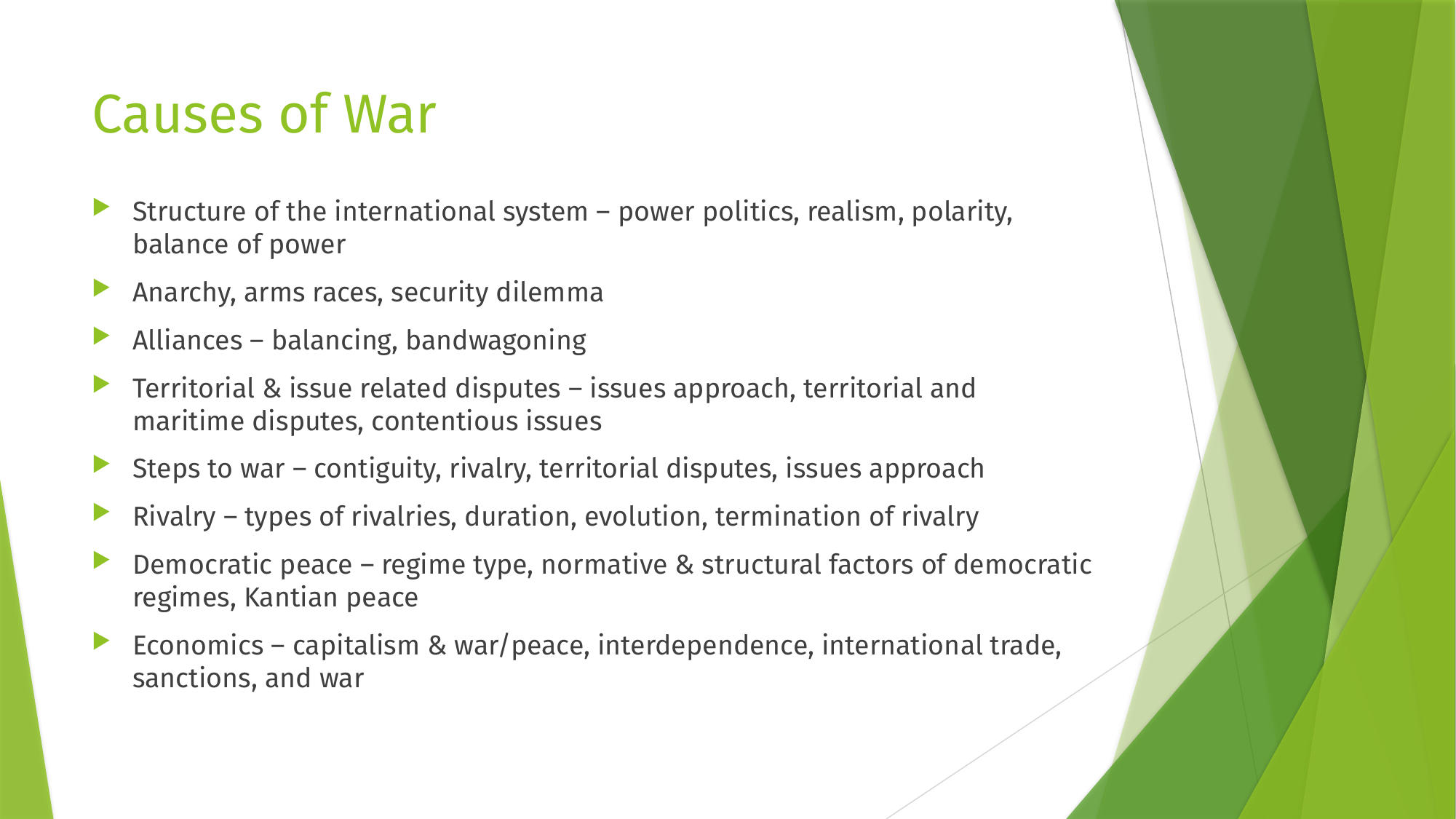

# Causes of War
Structure of the international system – power politics, realism, polarity, balance of power
Anarchy, arms races, security dilemma
Alliances – balancing, bandwagoning
Territorial & issue related disputes – issues approach, territorial and maritime disputes, contentious issues
Steps to war – contiguity, rivalry, territorial disputes, issues approach
Rivalry – types of rivalries, duration, evolution, termination of rivalry
Democratic peace – regime type, normative & structural factors of democratic regimes, Kantian peace
Economics – capitalism & war/peace, interdependence, international trade, sanctions, and war